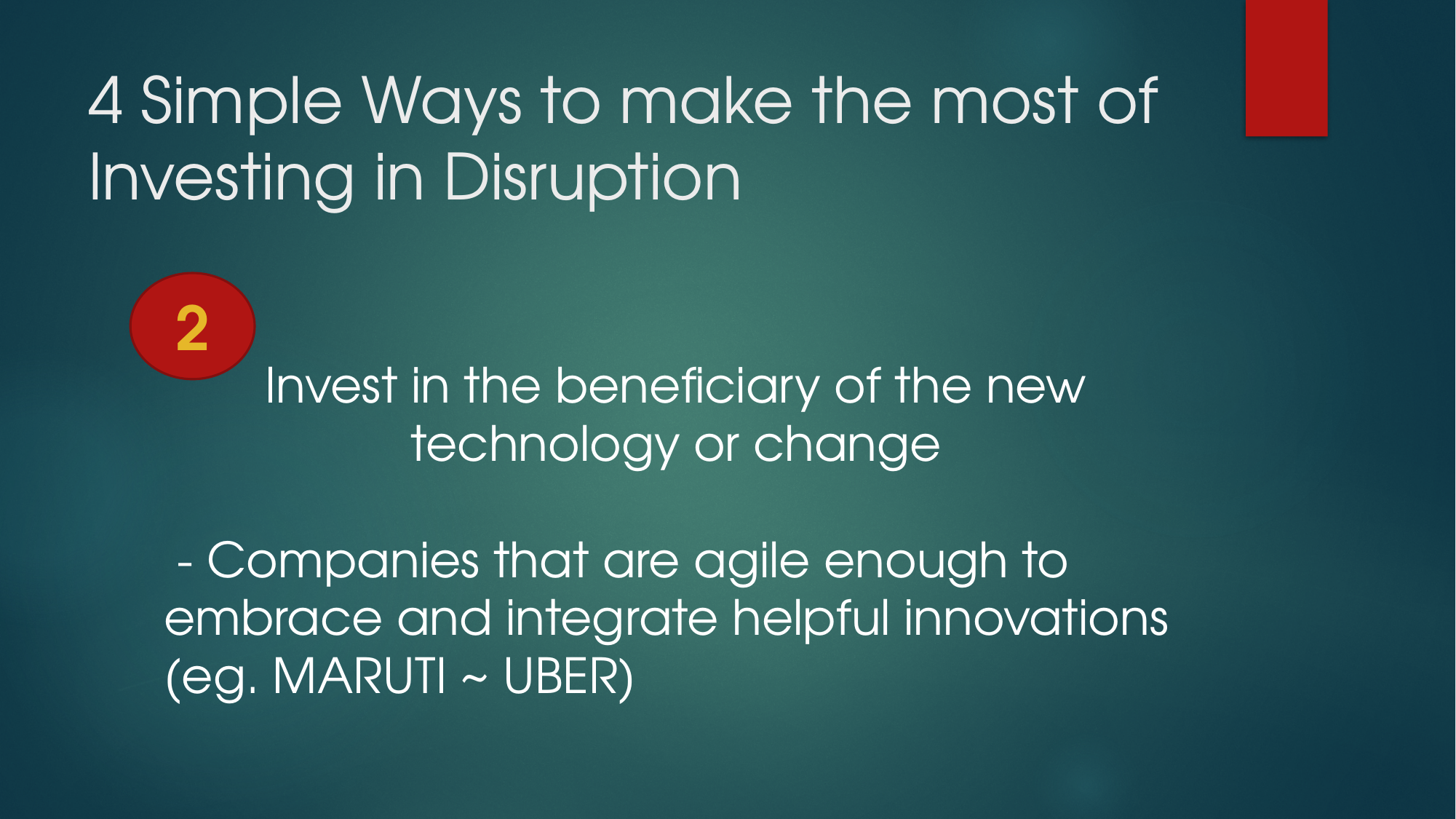

# 4 Simple Ways to make the most of Investing in Disruption
2
Invest in the beneficiary of the new technology or change

 - Companies that are agile enough to embrace and integrate helpful innovations
(eg. MARUTI ~ UBER)